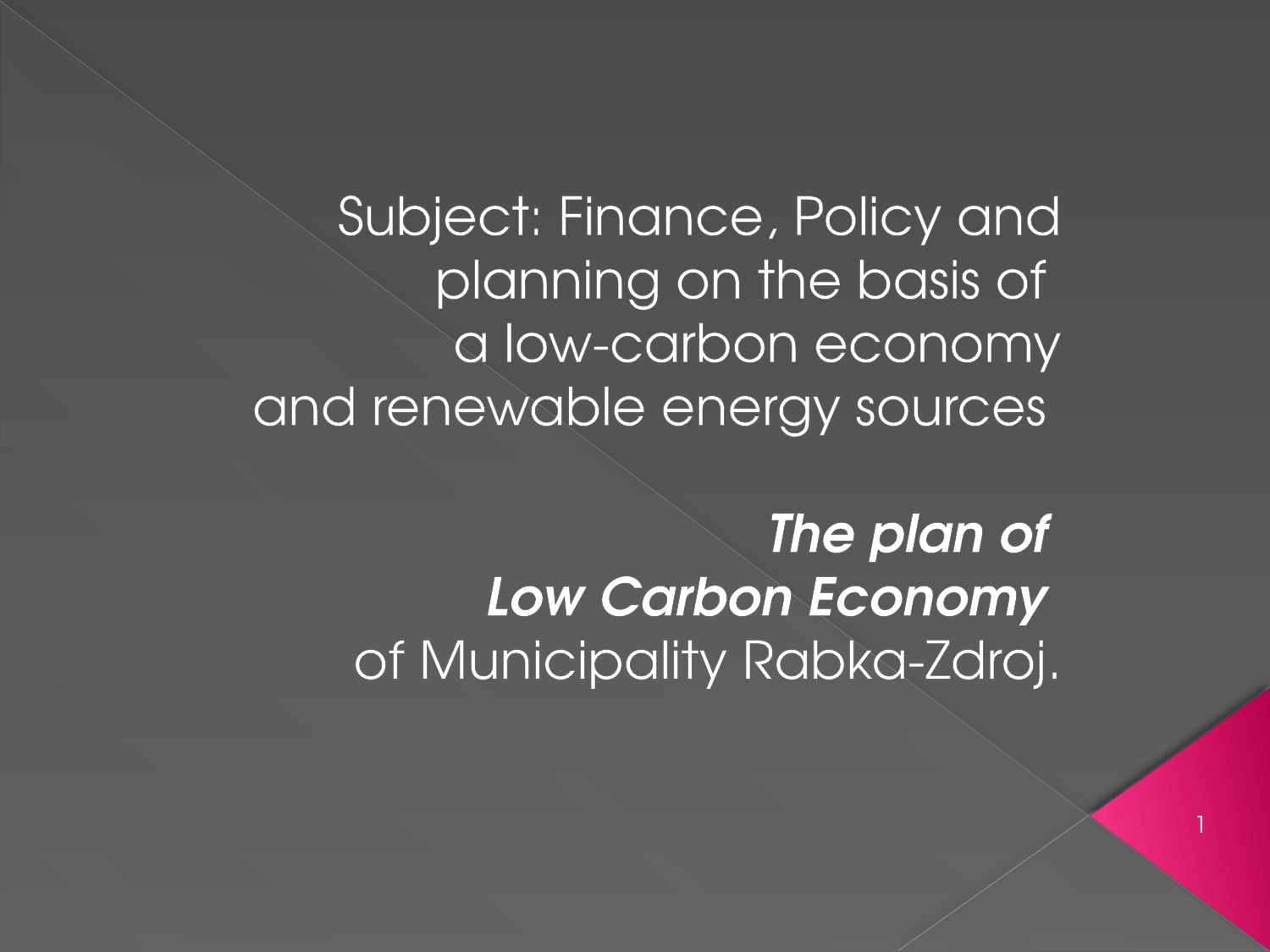

Subject: Finance, Policy and planning on the basis of
a low-carbon economy
and renewable energy sources

The plan of
Low Carbon Economy
of Municipality Rabka-Zdroj.

1